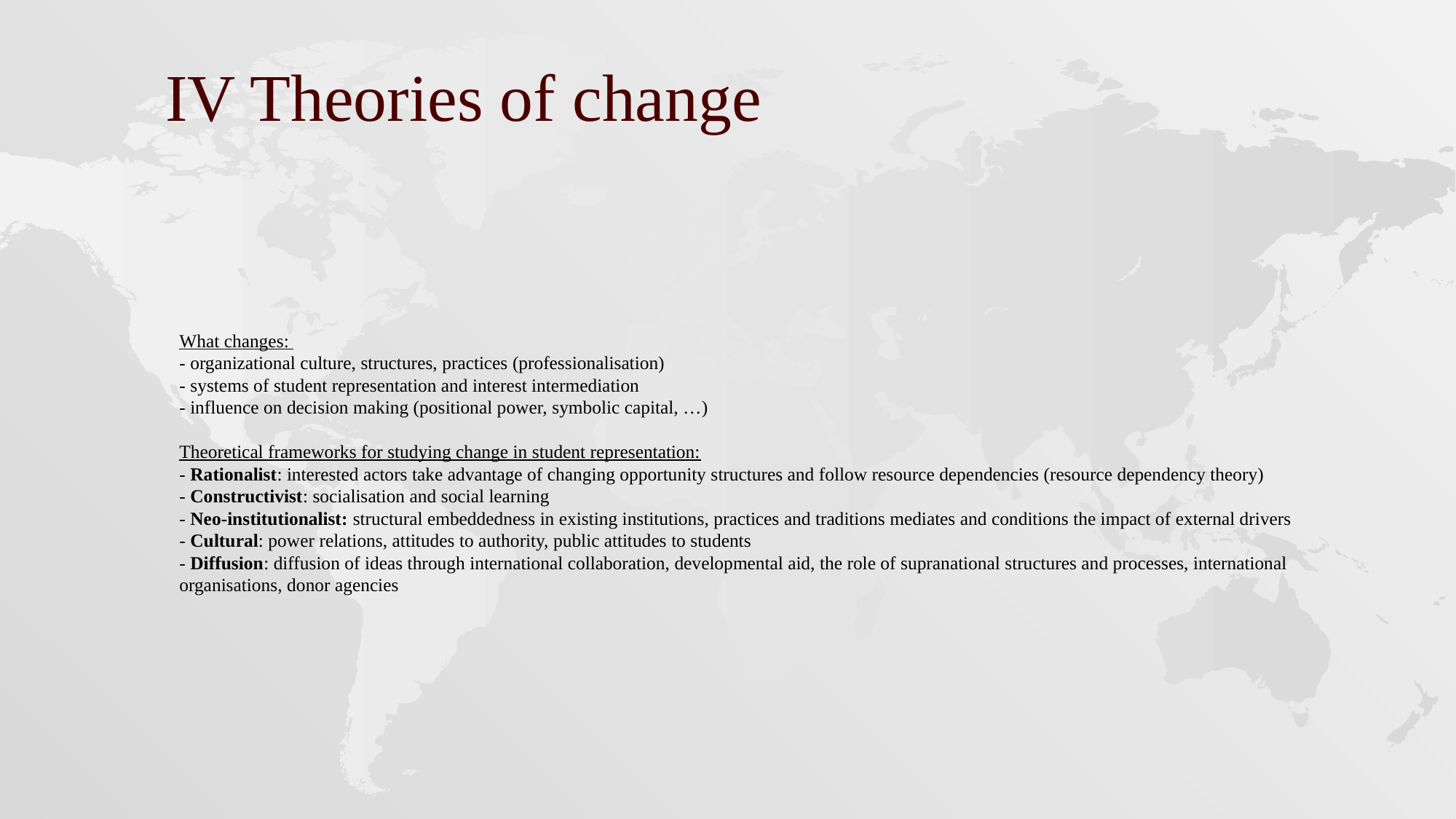

IV Theories of change
# What changes: - organizational culture, structures, practices (professionalisation) - systems of student representation and interest intermediation - influence on decision making (positional power, symbolic capital, …) Theoretical frameworks for studying change in student representation: - Rationalist: interested actors take advantage of changing opportunity structures and follow resource dependencies (resource dependency theory) - Constructivist: socialisation and social learning - Neo-institutionalist: structural embeddedness in existing institutions, practices and traditions mediates and conditions the impact of external drivers - Cultural: power relations, attitudes to authority, public attitudes to students - Diffusion: diffusion of ideas through international collaboration, developmental aid, the role of supranational structures and processes, international organisations, donor agencies